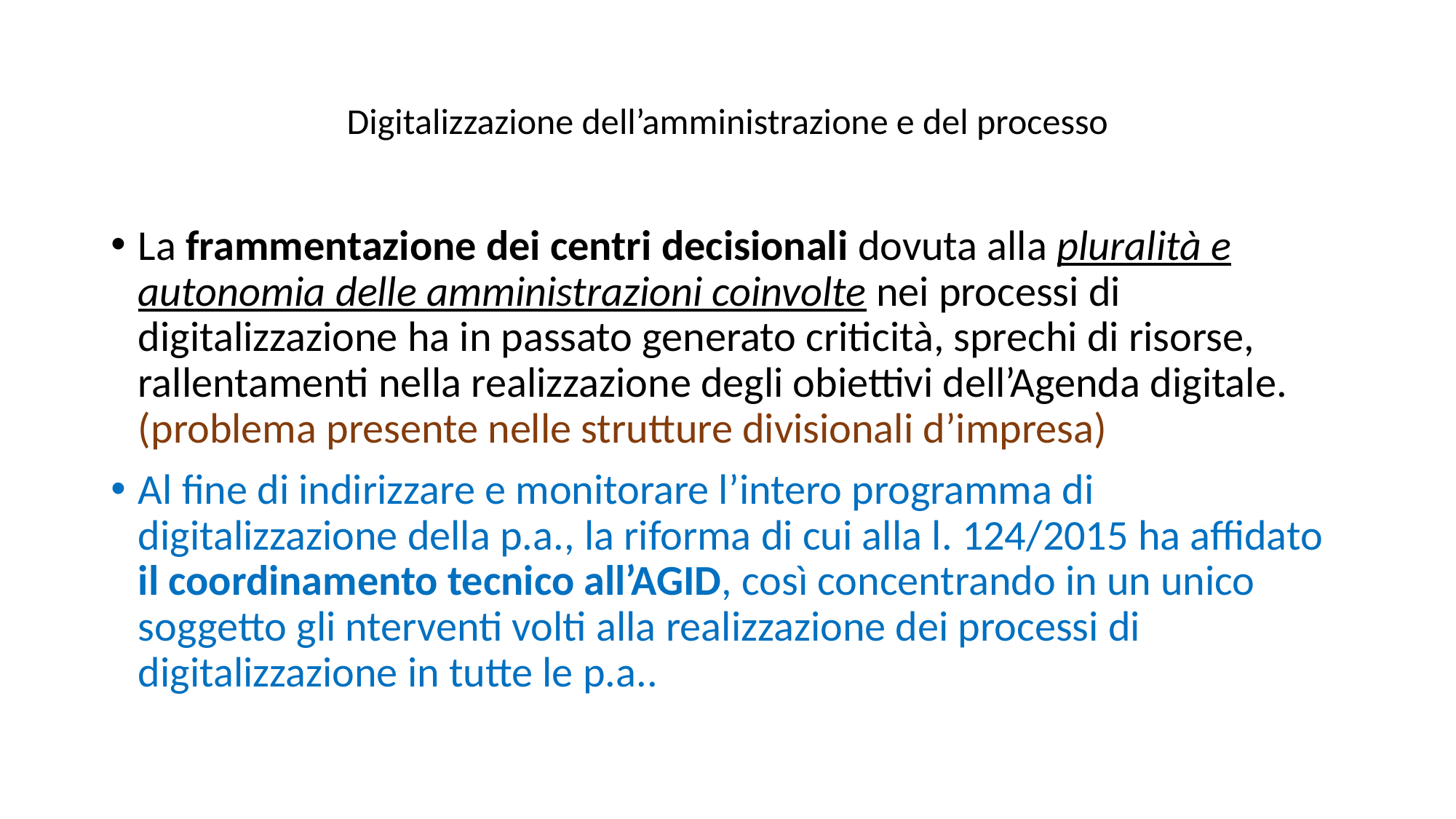

# Digitalizzazione dell’amministrazione e del processo
La frammentazione dei centri decisionali dovuta alla pluralità e autonomia delle amministrazioni coinvolte nei processi di digitalizzazione ha in passato generato criticità, sprechi di risorse, rallentamenti nella realizzazione degli obiettivi dell’Agenda digitale. (problema presente nelle strutture divisionali d’impresa)
Al fine di indirizzare e monitorare l’intero programma di digitalizzazione della p.a., la riforma di cui alla l. 124/2015 ha affidato il coordinamento tecnico all’AGID, così concentrando in un unico soggetto gli nterventi volti alla realizzazione dei processi di digitalizzazione in tutte le p.a..